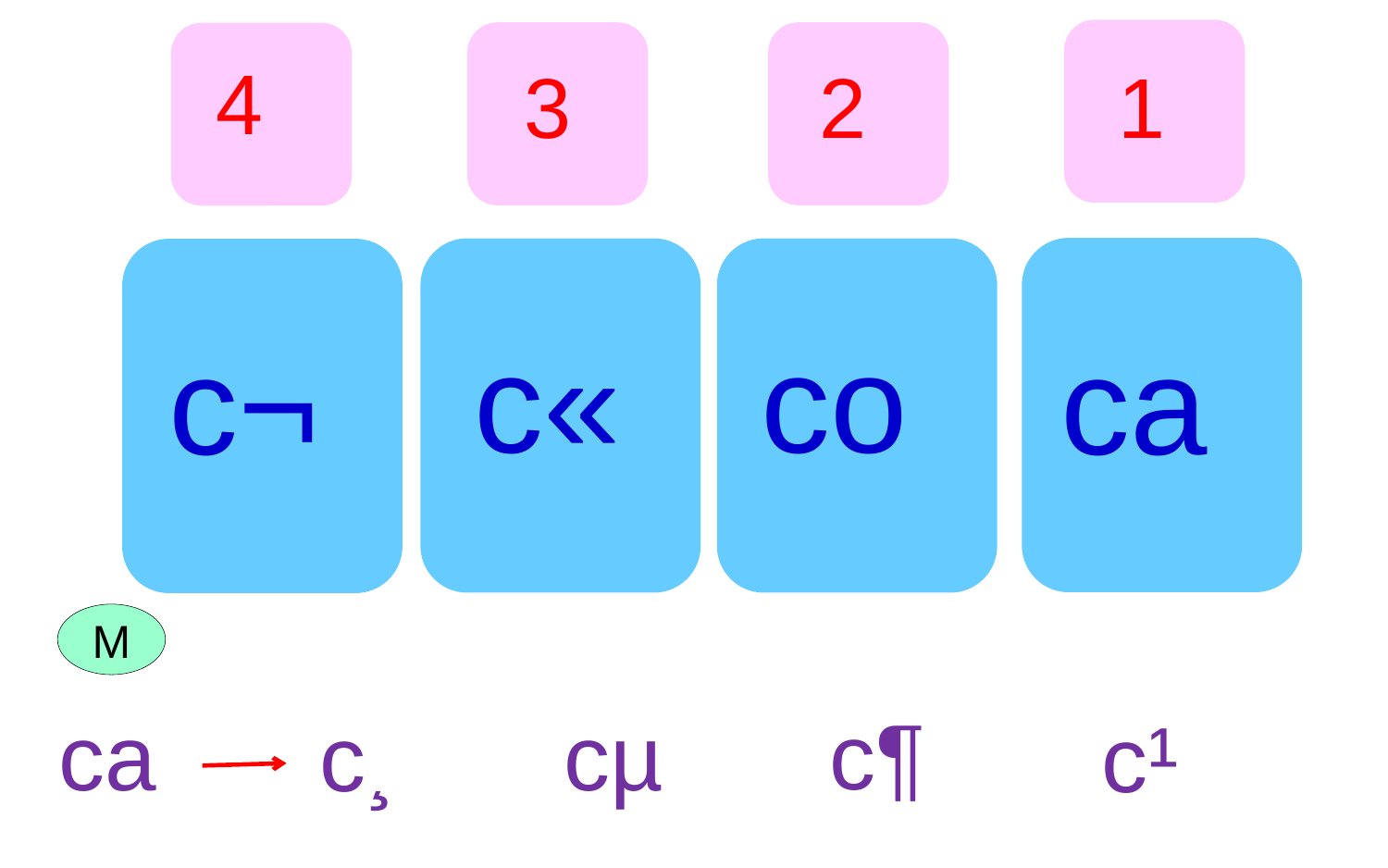

4
2
1
3

co
c«
c¬
ca
M
c¶
ca
cµ
 c¸
c¹